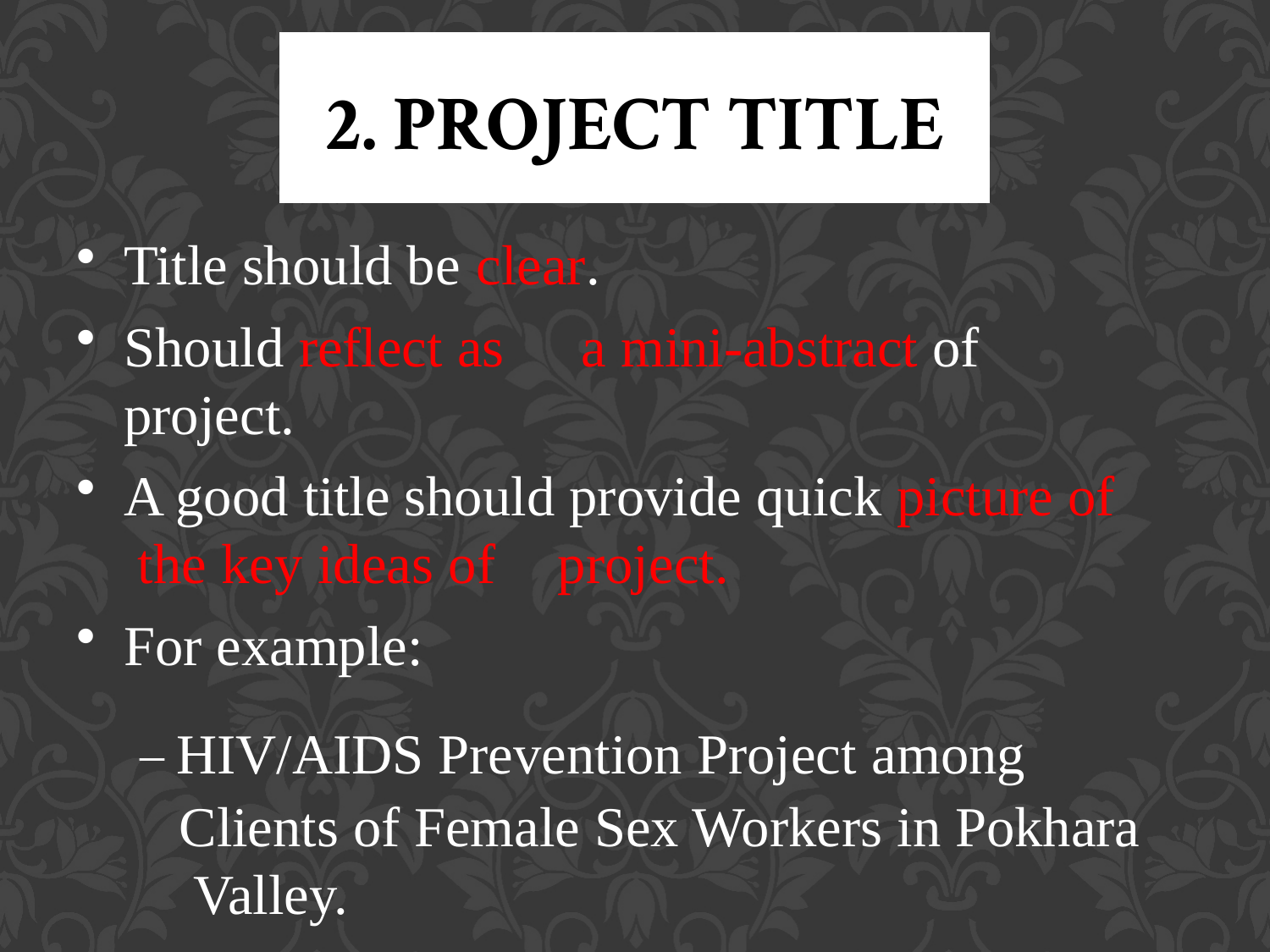

# 2. PROJECT TITLE
Title should be clear.
Should reflect as	a mini-abstract of project.
A good title should provide quick picture of  the key ideas of	project.
For example:
– HIV/AIDS Prevention Project among  Clients of Female Sex Workers in Pokhara  Valley.